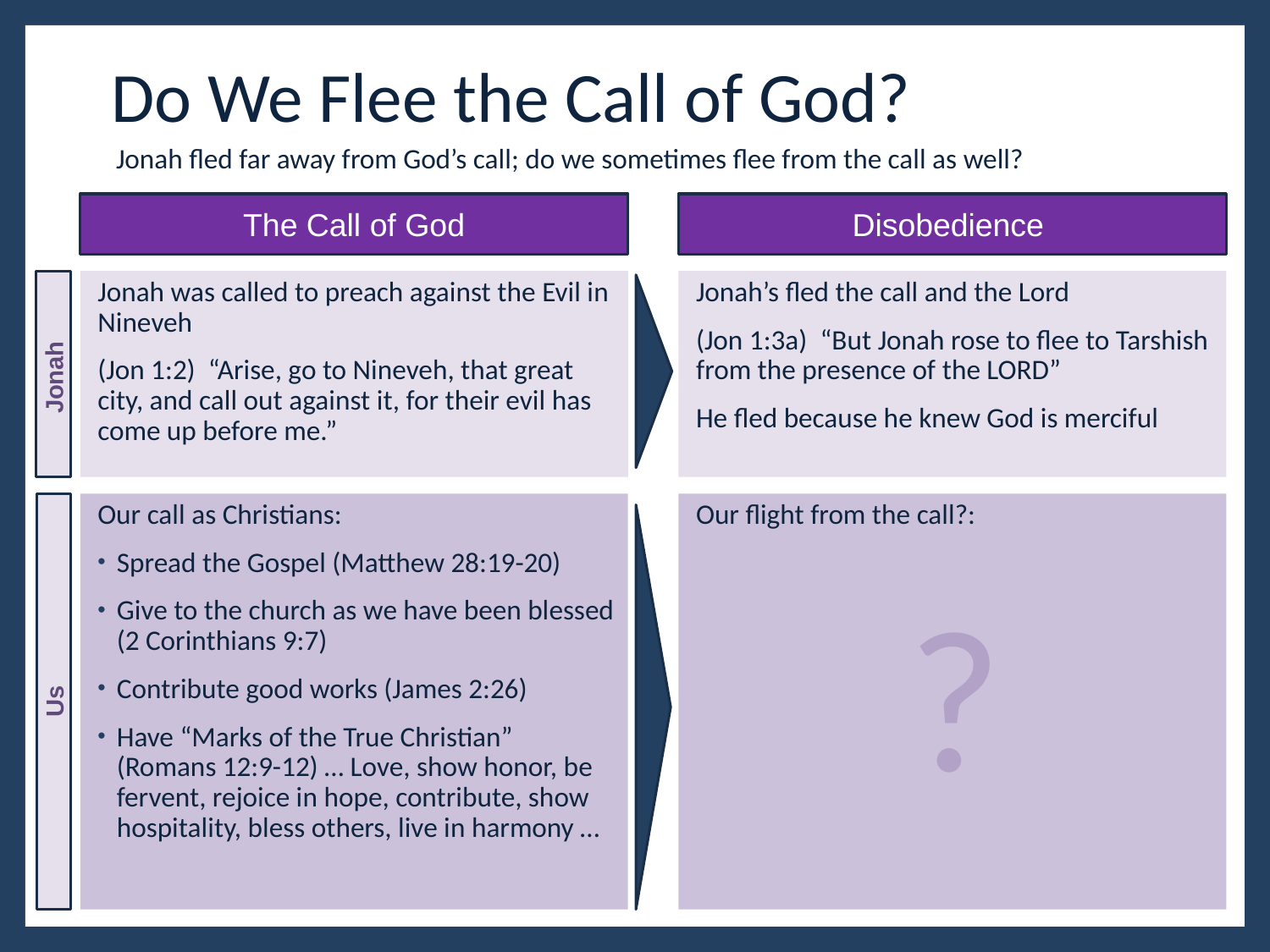

# Do We Flee the Call of God?
Jonah fled far away from God’s call; do we sometimes flee from the call as well?
Disobedience
The Call of God
Jonah was called to preach against the Evil in Nineveh
(Jon 1:2)  “Arise, go to Nineveh, that great city, and call out against it, for their evil has come up before me.”
Jonah’s fled the call and the Lord
(Jon 1:3a)  “But Jonah rose to flee to Tarshish from the presence of the LORD”
He fled because he knew God is merciful

Jonah
Our call as Christians:
Spread the Gospel (Matthew 28:19-20)
Give to the church as we have been blessed (2 Corinthians 9:7)
Contribute good works (James 2:26)
Have “Marks of the True Christian” (Romans 12:9-12) … Love, show honor, be fervent, rejoice in hope, contribute, show hospitality, bless others, live in harmony …
Our flight from the call?:

?

Us